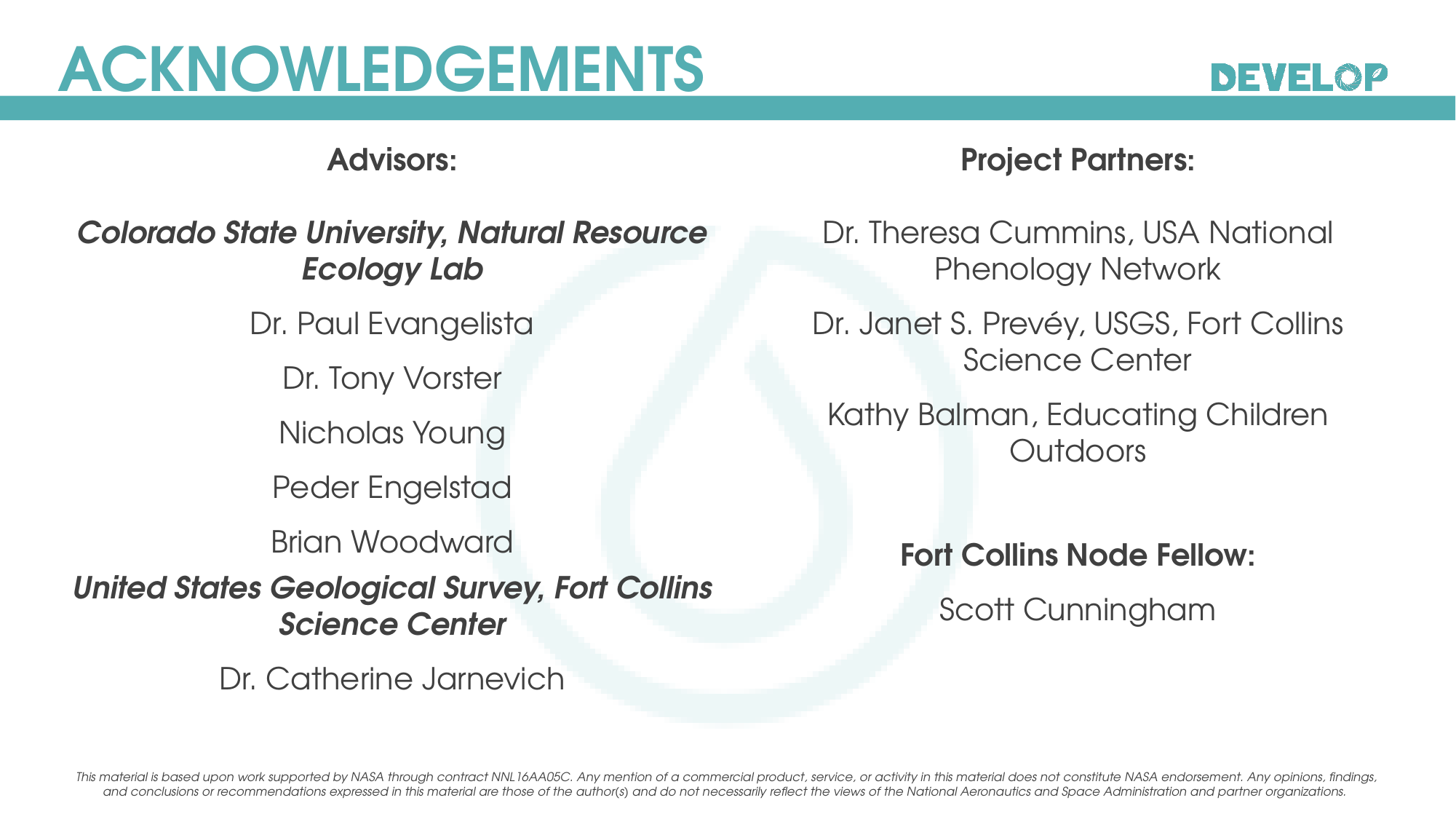

Advisors:

Colorado State University, Natural Resource Ecology Lab
Dr. Paul Evangelista
Dr. Tony Vorster
Nicholas Young
Peder Engelstad
Brian Woodward
United States Geological Survey, Fort Collins Science Center
Dr. Catherine Jarnevich
Project Partners:

Dr. Theresa Cummins, USA National Phenology Network
Dr. Janet S. Prevéy, USGS, Fort Collins Science Center
Kathy Balman, Educating Children Outdoors
Fort Collins Node Fellow:
Scott Cunningham